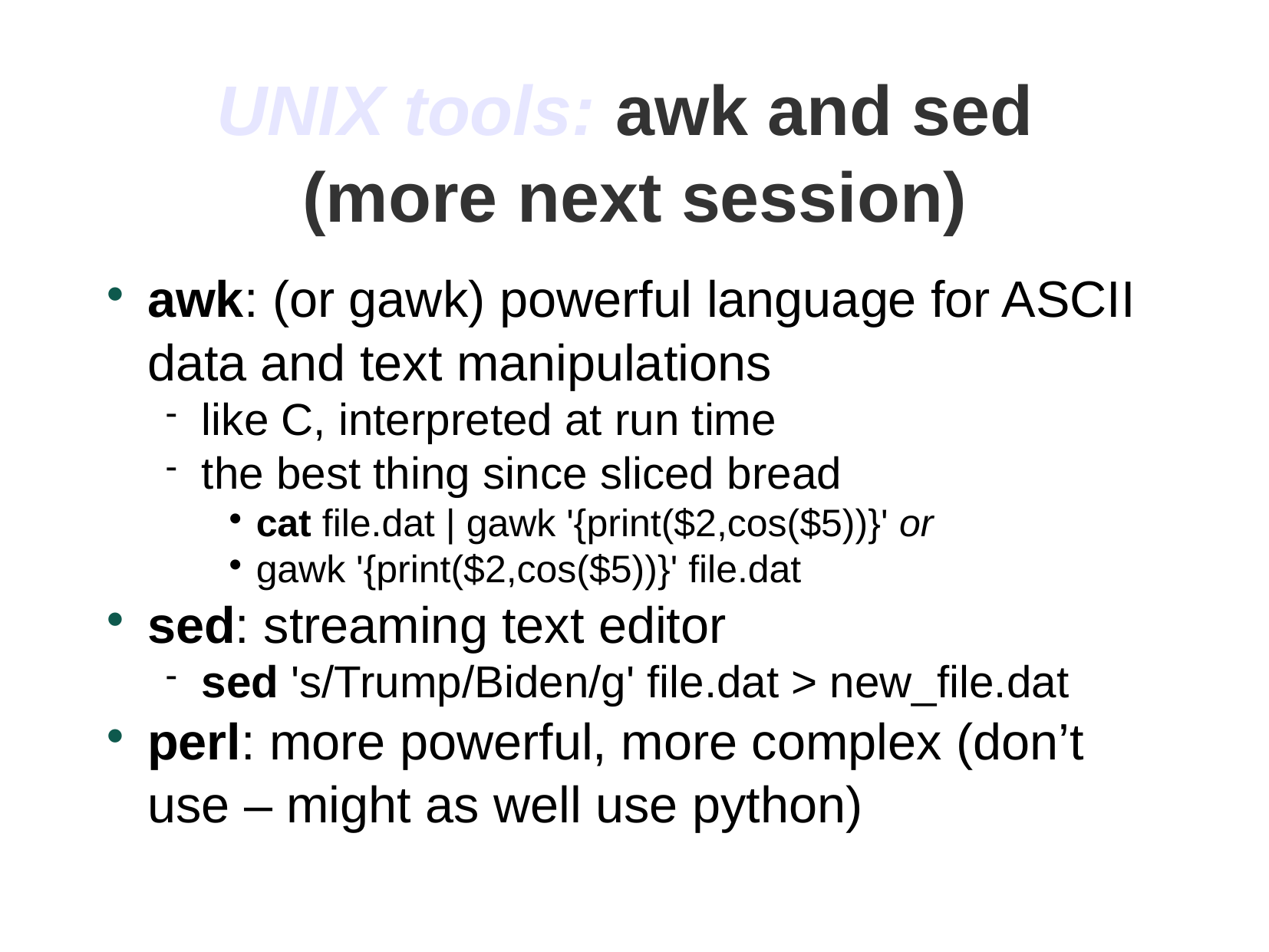

UNIX tools: awk and sed
(more next session)
awk: (or gawk) powerful language for ASCII data and text manipulations
like C, interpreted at run time
the best thing since sliced bread
cat file.dat | gawk '{print($2,cos($5))}' or
gawk '{print($2,cos($5))}' file.dat
sed: streaming text editor
sed 's/Trump/Biden/g' file.dat > new_file.dat
perl: more powerful, more complex (don’t use – might as well use python)